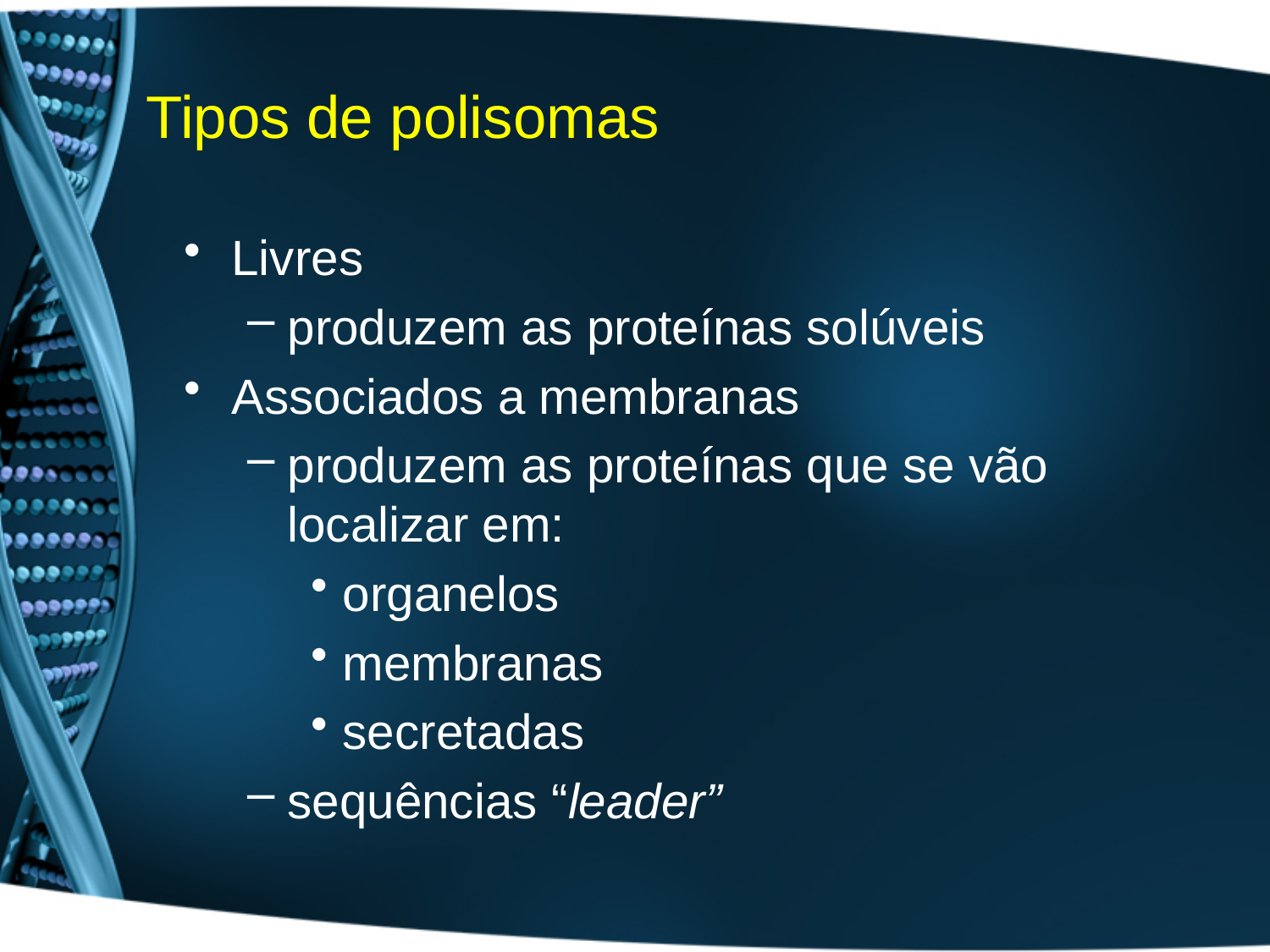

# Tipos de polisomas
Livres
produzem as proteínas solúveis
Associados a membranas
produzem as proteínas que se vão localizar em:
organelos
membranas
secretadas
sequências “leader”